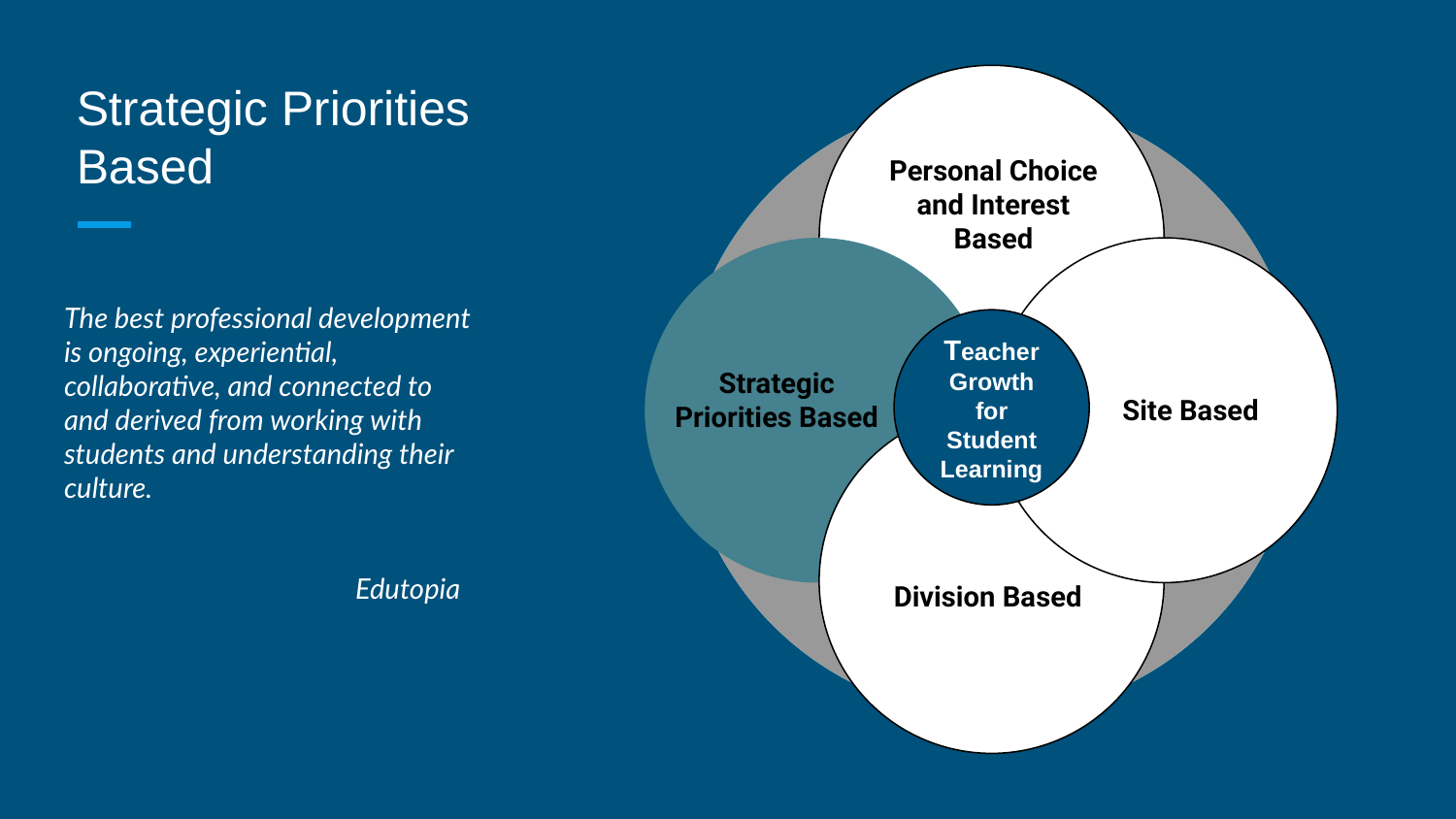

Vestibulum congue

# Strategic Priorities Based

Personal Choice
and Interest Based

The best professional development is ongoing, experiential, collaborative, and connected to and derived from working with students and understanding their culture.
				Edutopia

Vestibulum congue

Vestibulum congue

Strategic Priorities Based

Teacher Growth for Student Learning
   Site Based

Vestibulum congue

Division Based